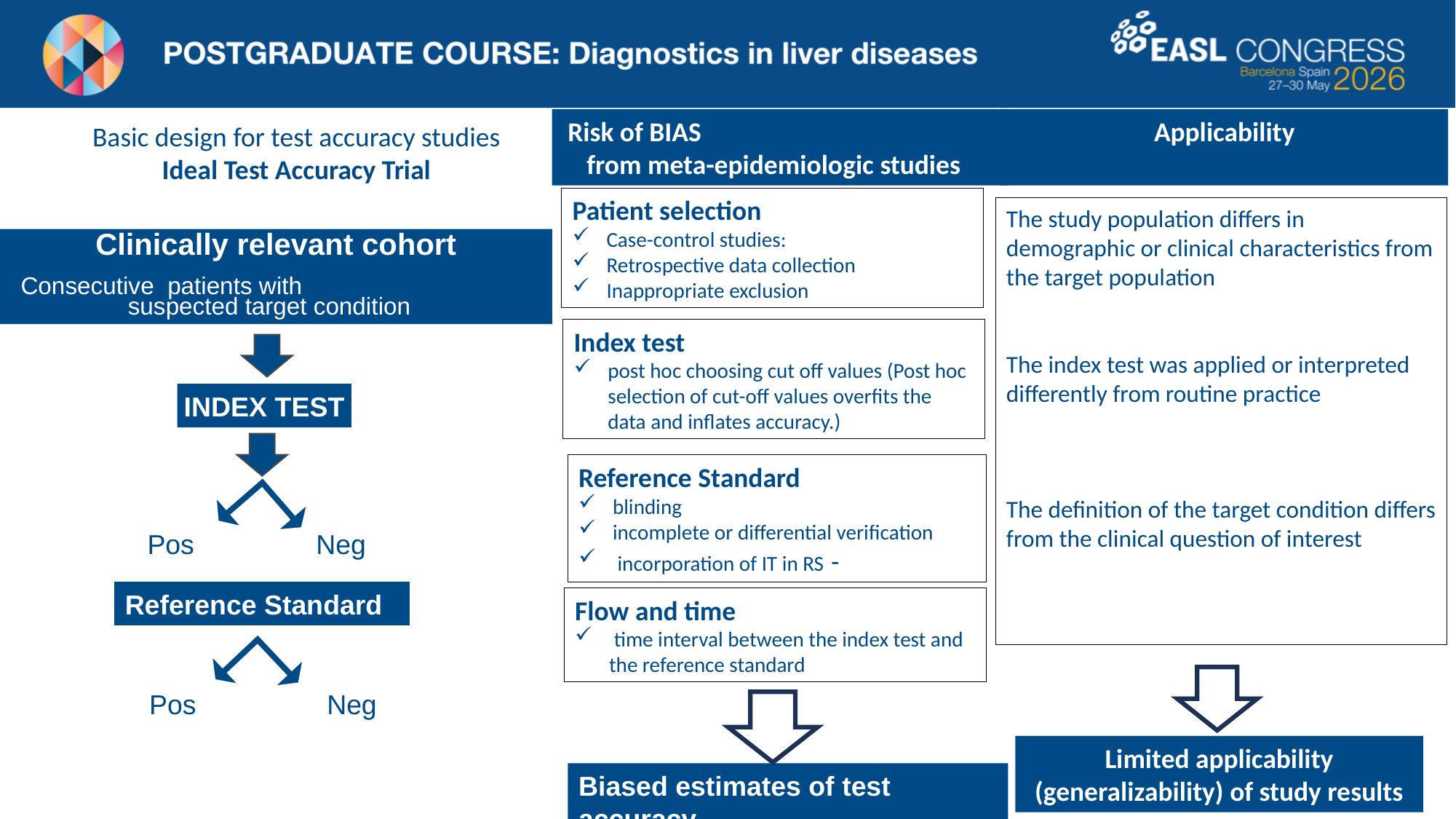

Applicability

The study population differs in demographic or clinical characteristics from the target population

The index test was applied or interpreted differently from routine practice

The definition of the target condition differs from the clinical question of interest

Limited applicability (generalizability) of study results
Risk of BIAS                                                from meta-epidemiologic studies
Patient selection
Case-control studies:
Retrospective data collection
Inappropriate exclusion
Index test
post hoc choosing cut off values (Post hoc selection of cut-off values overfits the data and inflates accuracy.)
Reference Standard
blinding
incomplete or differential verification
 incorporation of IT in RS	-
Flow and time
 time interval between the index test and the reference standard

Biased estimates of test accuracy.
Basic design for test accuracy studies
Ideal Test Accuracy Trial
Clinically relevant cohort
Consecutive  patients with                                   suspected target condition

INDEX TEST

Pos                Neg

Reference Standard

Pos	         Neg